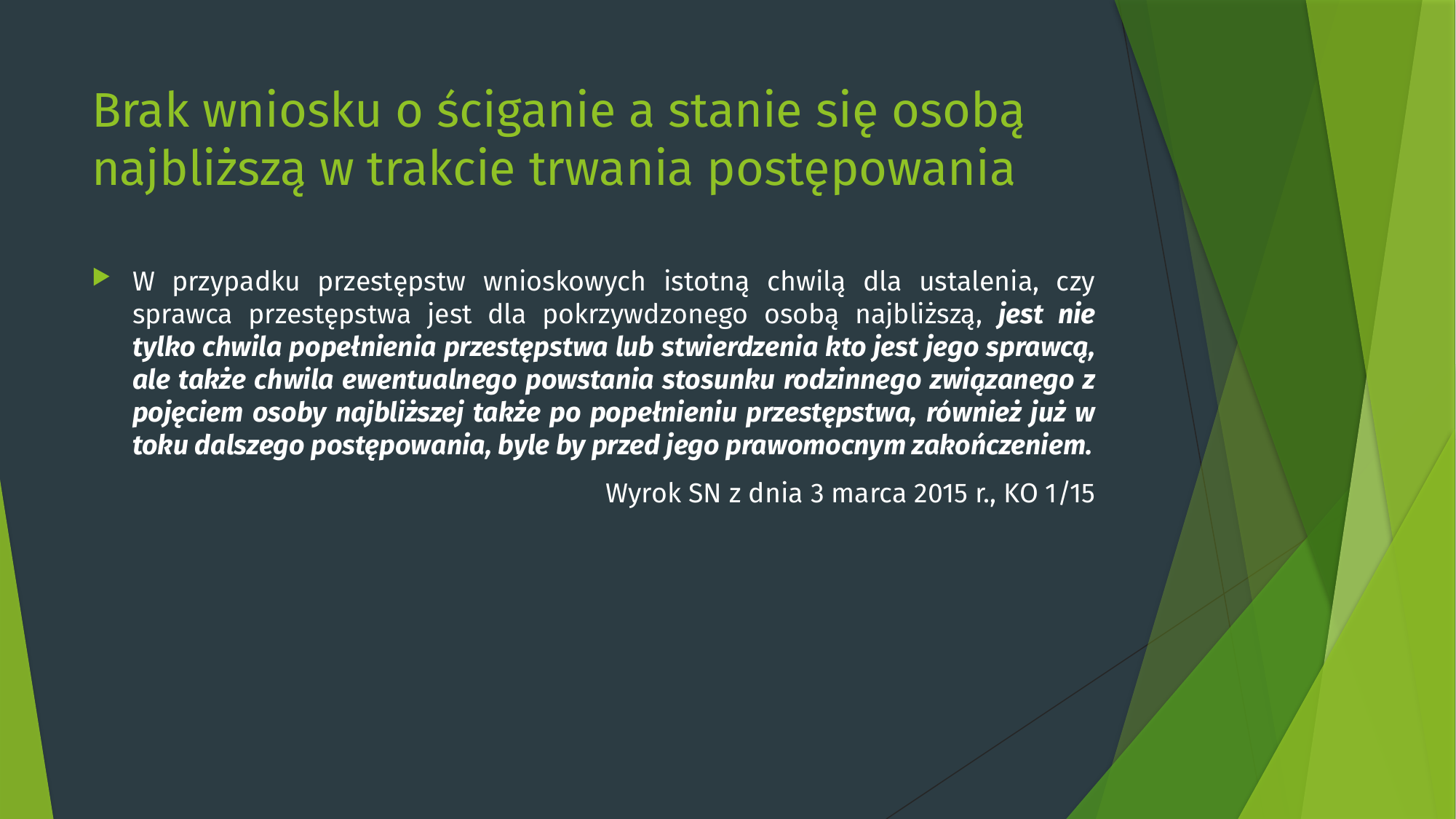

# Brak wniosku o ściganie a stanie się osobą najbliższą w trakcie trwania postępowania
W przypadku przestępstw wnioskowych istotną chwilą dla ustalenia, czy sprawca przestępstwa jest dla pokrzywdzonego osobą najbliższą, jest nie tylko chwila popełnienia przestępstwa lub stwierdzenia kto jest jego sprawcą, ale także chwila ewentualnego powstania stosunku rodzinnego związanego z pojęciem osoby najbliższej także po popełnieniu przestępstwa, również już w toku dalszego postępowania, byle by przed jego prawomocnym zakończeniem.
Wyrok SN z dnia 3 marca 2015 r., KO 1/15